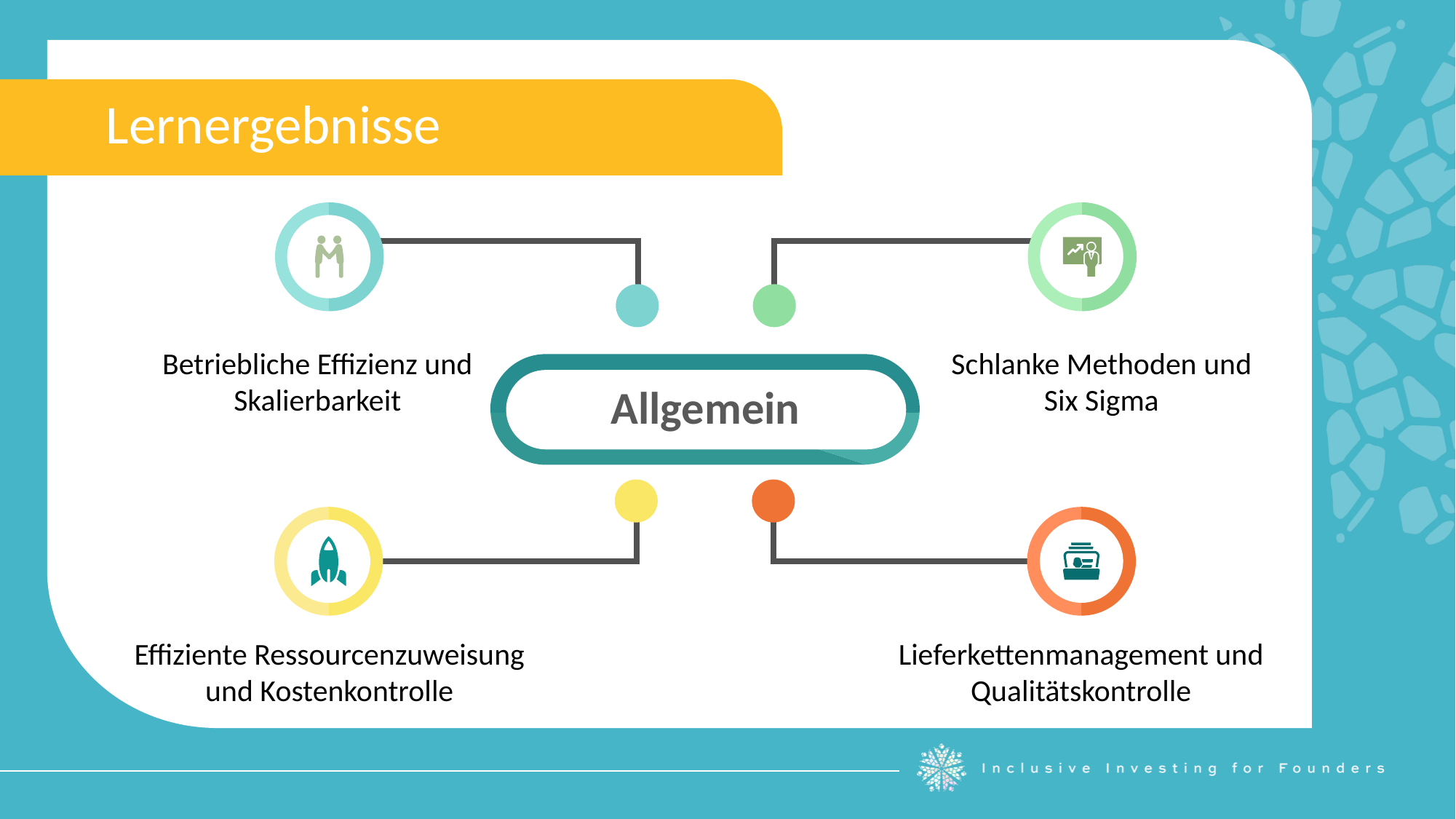

Lernergebnisse

Betriebliche Effizienz und Skalierbarkeit
Schlanke Methoden und Six Sigma

Allgemein

Effiziente Ressourcenzuweisung und Kostenkontrolle
Lieferkettenmanagement und Qualitätskontrolle